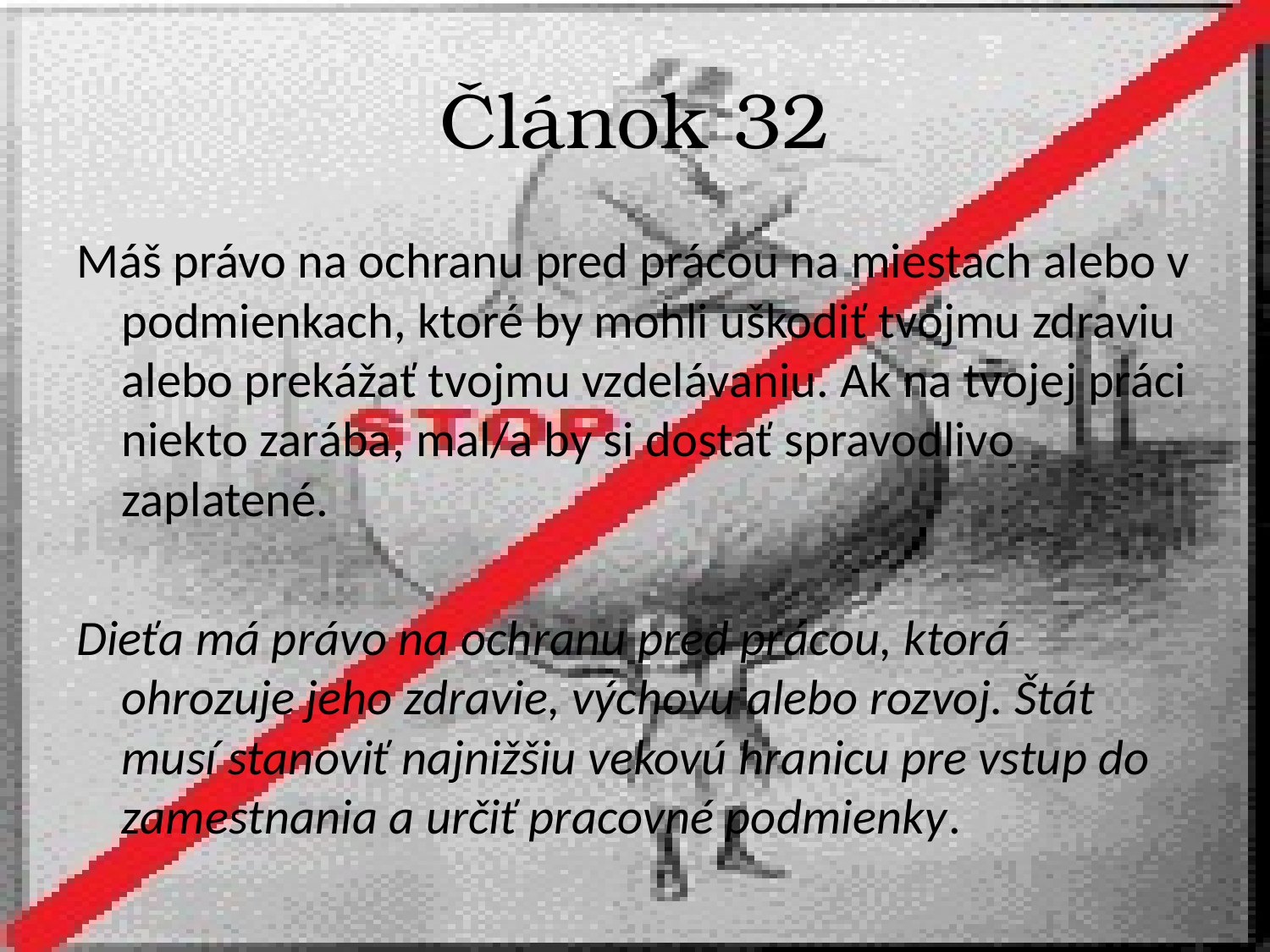

# Článok 32
Máš právo na ochranu pred prácou na miestach alebo v podmienkach, ktoré by mohli uškodiť tvojmu zdraviu alebo prekážať tvojmu vzdelávaniu. Ak na tvojej práci niekto zarába, mal/a by si dostať spravodlivo zaplatené.

Dieťa má právo na ochranu pred prácou, ktorá ohrozuje jeho zdravie, výchovu alebo rozvoj. Štát musí stanoviť najnižšiu vekovú hranicu pre vstup do zamestnania a určiť pracovné podmienky.